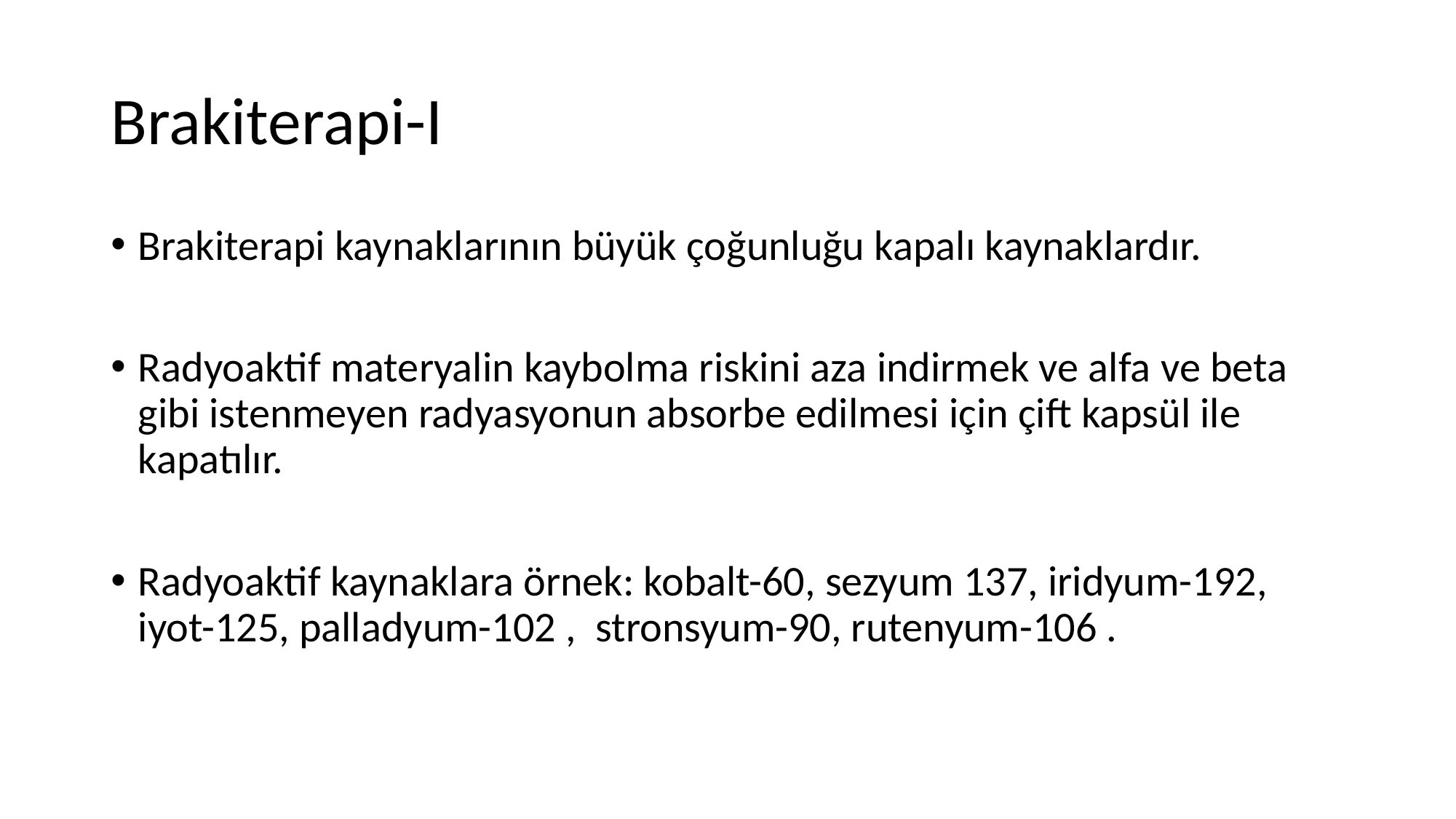

# Brakiterapi-I
Brakiterapi kaynaklarının büyük çoğunluğu kapalı kaynaklardır.

Radyoaktif materyalin kaybolma riskini aza indirmek ve alfa ve beta gibi istenmeyen radyasyonun absorbe edilmesi için çift kapsül ile kapatılır.

Radyoaktif kaynaklara örnek: kobalt-60, sezyum 137, iridyum-192, iyot-125, palladyum-102 ,  stronsyum-90, rutenyum-106 .